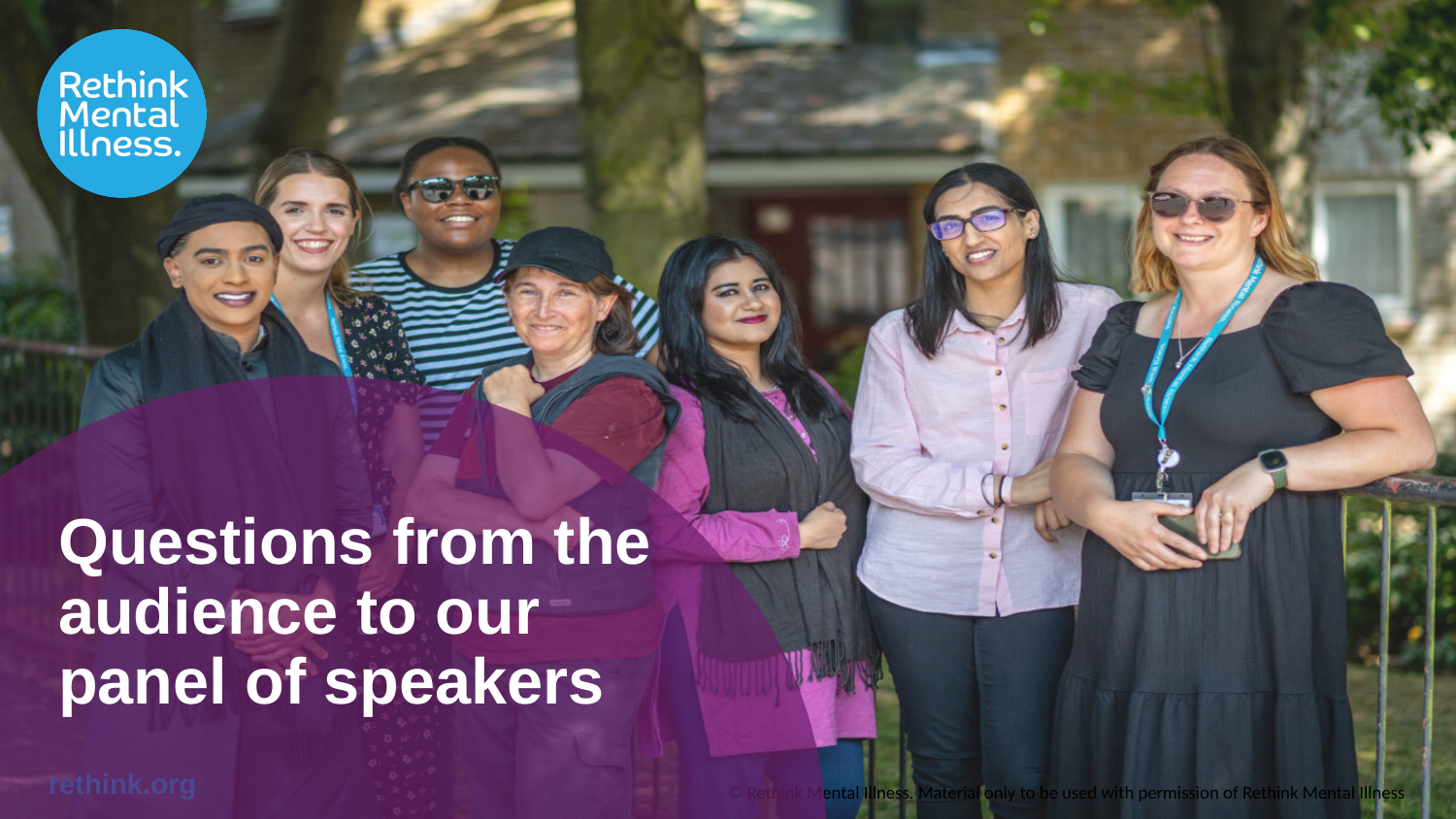

Questions from the audience to our panel of speakers